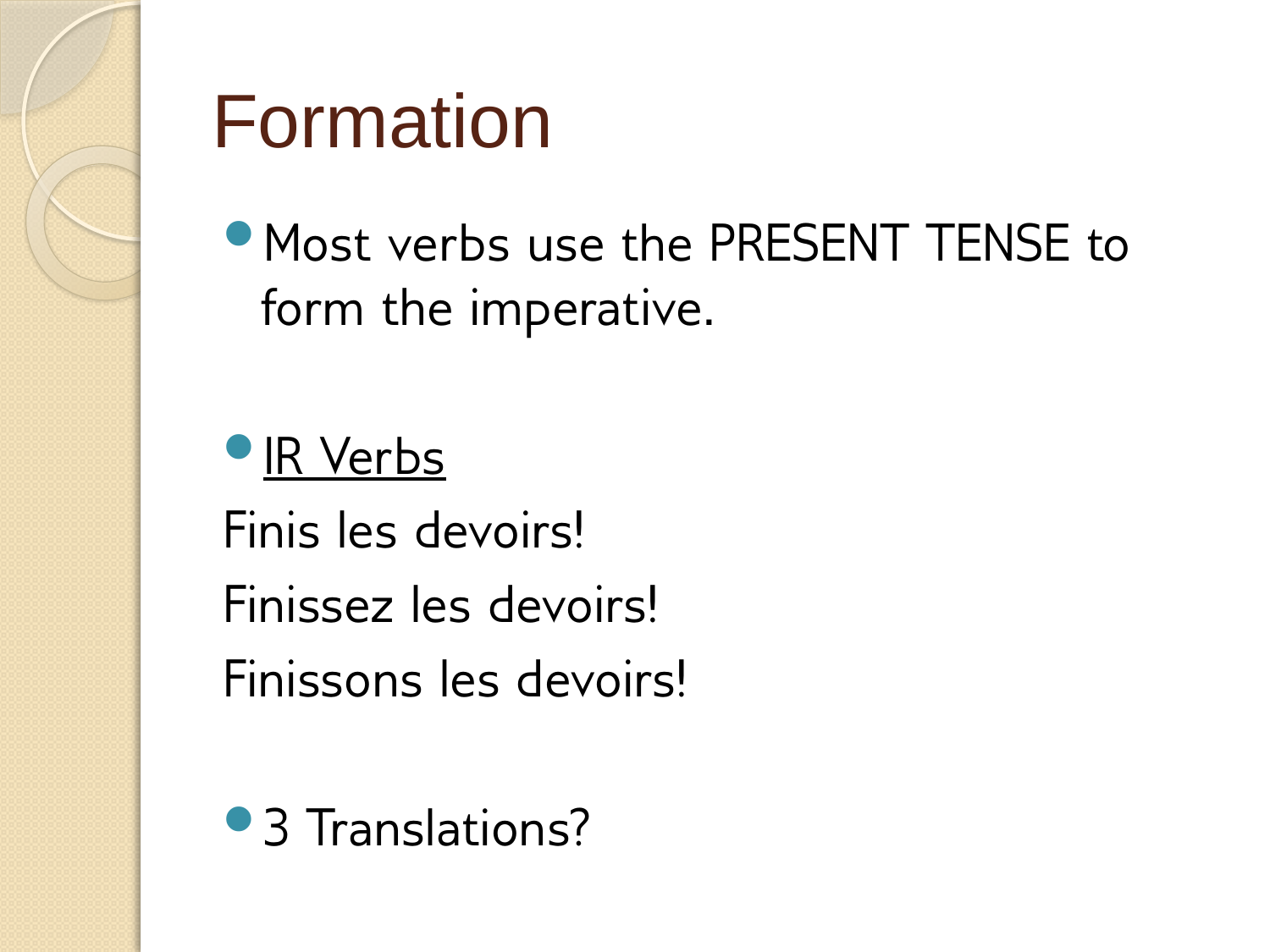

# Formation
Most verbs use the PRESENT TENSE to form the imperative.

IR Verbs
Finis les devoirs!
Finissez les devoirs!
Finissons les devoirs!

3 Translations?